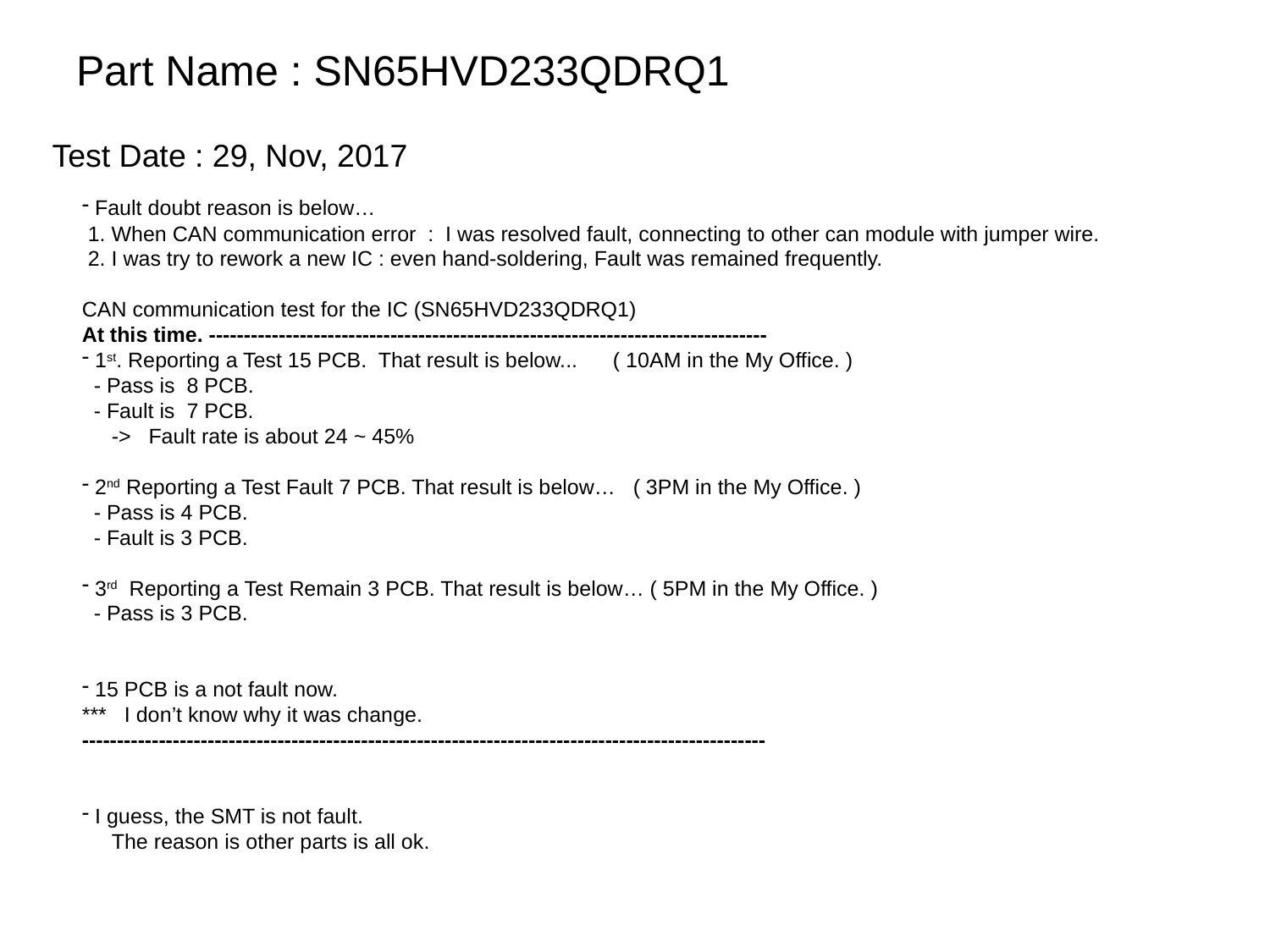

# Part Name : SN65HVD233QDRQ1
Test Date : 29, Nov, 2017
 Fault doubt reason is below…
 1. When CAN communication error  :  I was resolved fault, connecting to other can module with jumper wire.
 2. I was try to rework a new IC : even hand-soldering, Fault was remained frequently.

CAN communication test for the IC (SN65HVD233QDRQ1)
At this time. --------------------------------------------------------------------------------
 1st. Reporting a Test 15 PCB.  That result is below...      ( 10AM in the My Office. )
  - Pass is  8 PCB.
  - Fault is  7 PCB.
     ->   Fault rate is about 24 ~ 45%

 2nd Reporting a Test Fault 7 PCB. That result is below…   ( 3PM in the My Office. )
  - Pass is 4 PCB.
  - Fault is 3 PCB.

 3rd  Reporting a Test Remain 3 PCB. That result is below… ( 5PM in the My Office. )
  - Pass is 3 PCB.

 15 PCB is a not fault now.
***   I don’t know why it was change.
--------------------------------------------------------------------------------------------------

 I guess, the SMT is not fault.
     The reason is other parts is all ok.